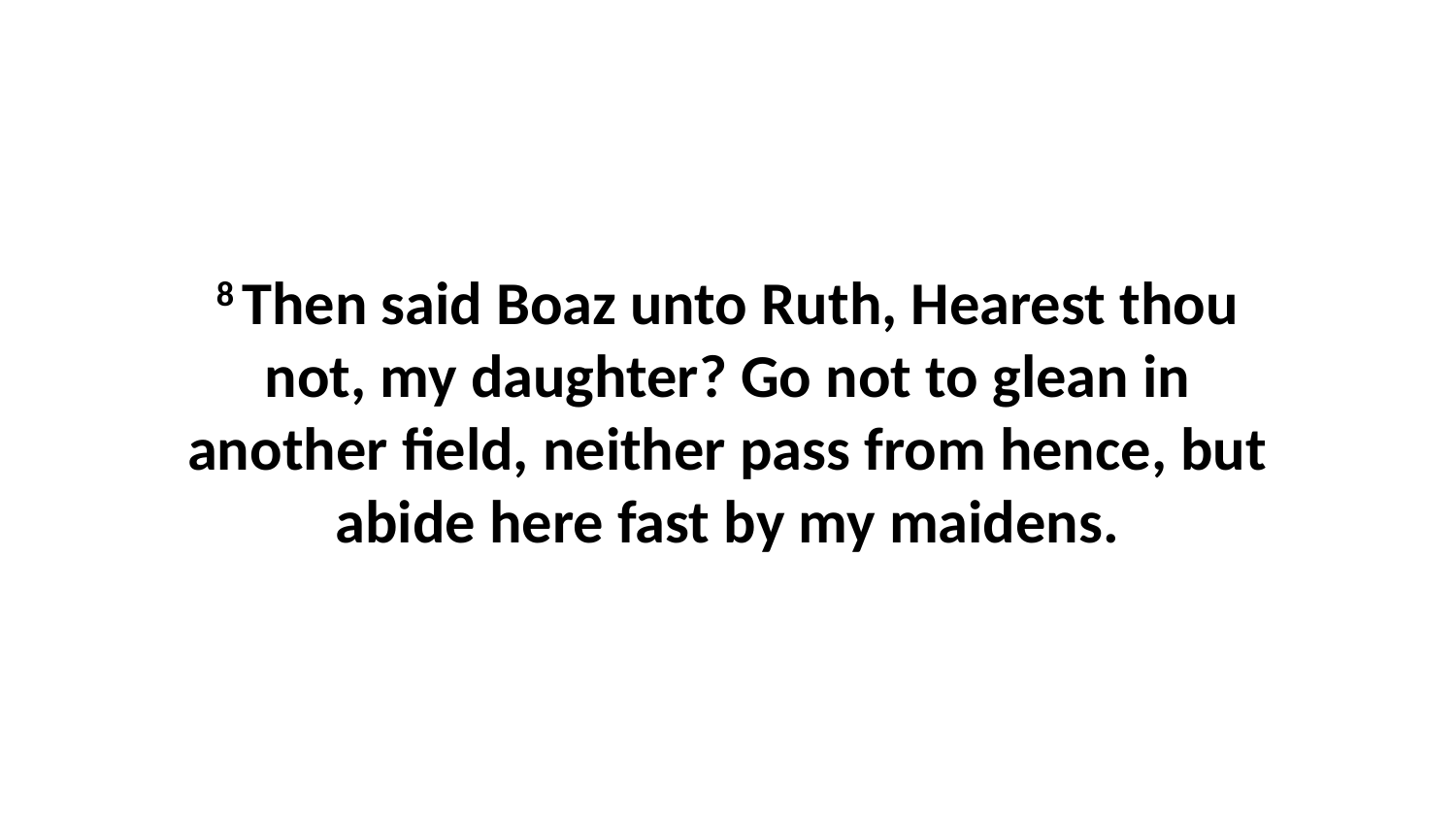

8 Then said Boaz unto Ruth, Hearest thou not, my daughter? Go not to glean in another field, neither pass from hence, but abide here fast by my maidens.